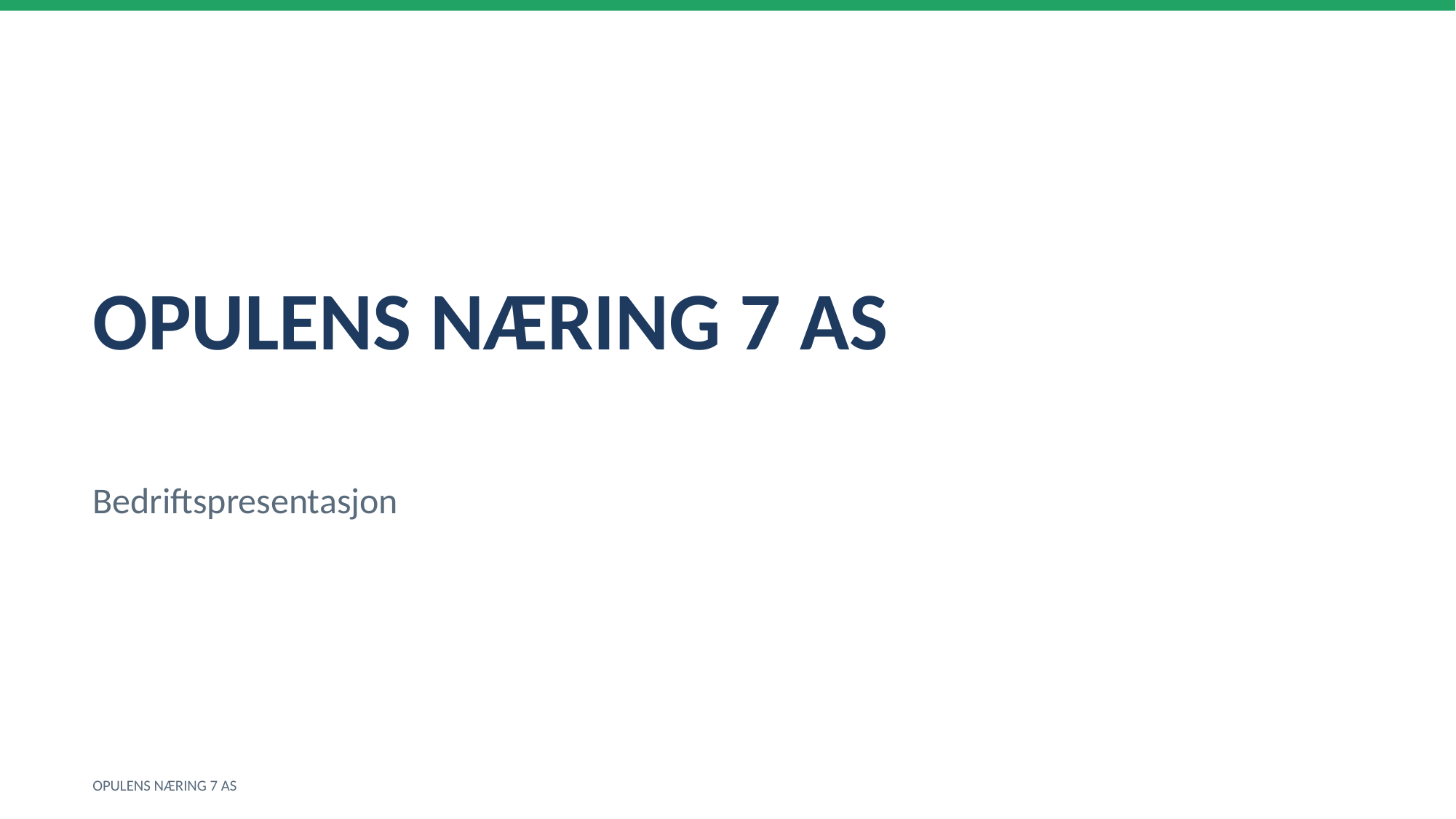

OPULENS NÆRING 7 AS
Bedriftspresentasjon
OPULENS NÆRING 7 AS